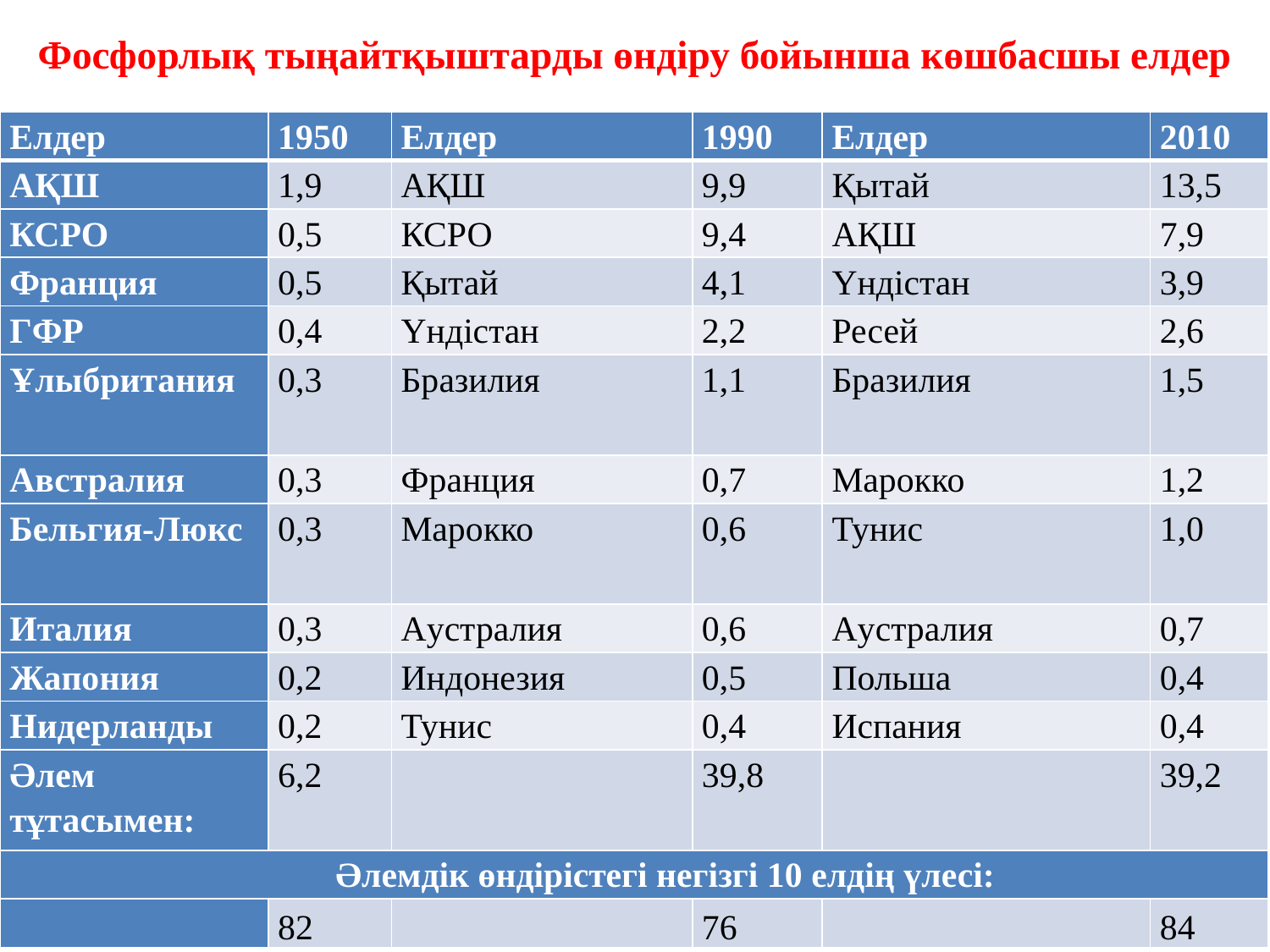

# Фосфорлық тыңайтқыштарды өндіру бойынша көшбасшы елдер
| Елдер | 1950 | Елдер | 1990 | Елдер | 2010 |
| --- | --- | --- | --- | --- | --- |
| АҚШ | 1,9 | АҚШ | 9,9 | Қытай | 13,5 |
| КСРО | 0,5 | КСРО | 9,4 | АҚШ | 7,9 |
| Франция | 0,5 | Қытай | 4,1 | Үндістан | 3,9 |
| ГФР | 0,4 | Үндістан | 2,2 | Ресей | 2,6 |
| Ұлыбритания | 0,3 | Бразилия | 1,1 | Бразилия | 1,5 |
| Австралия | 0,3 | Франция | 0,7 | Марокко | 1,2 |
| Бельгия-Люкс | 0,3 | Марокко | 0,6 | Тунис | 1,0 |
| Италия | 0,3 | Аустралия | 0,6 | Аустралия | 0,7 |
| Жапония | 0,2 | Индонезия | 0,5 | Польша | 0,4 |
| Нидерланды | 0,2 | Тунис | 0,4 | Испания | 0,4 |
| Әлем тұтасымен: | 6,2 |  | 39,8 |  | 39,2 |
| Әлемдік өндірістегі негізгі 10 елдің үлесі: |  |  |  |  |  |
|  | 82 |  | 76 |  | 84 |